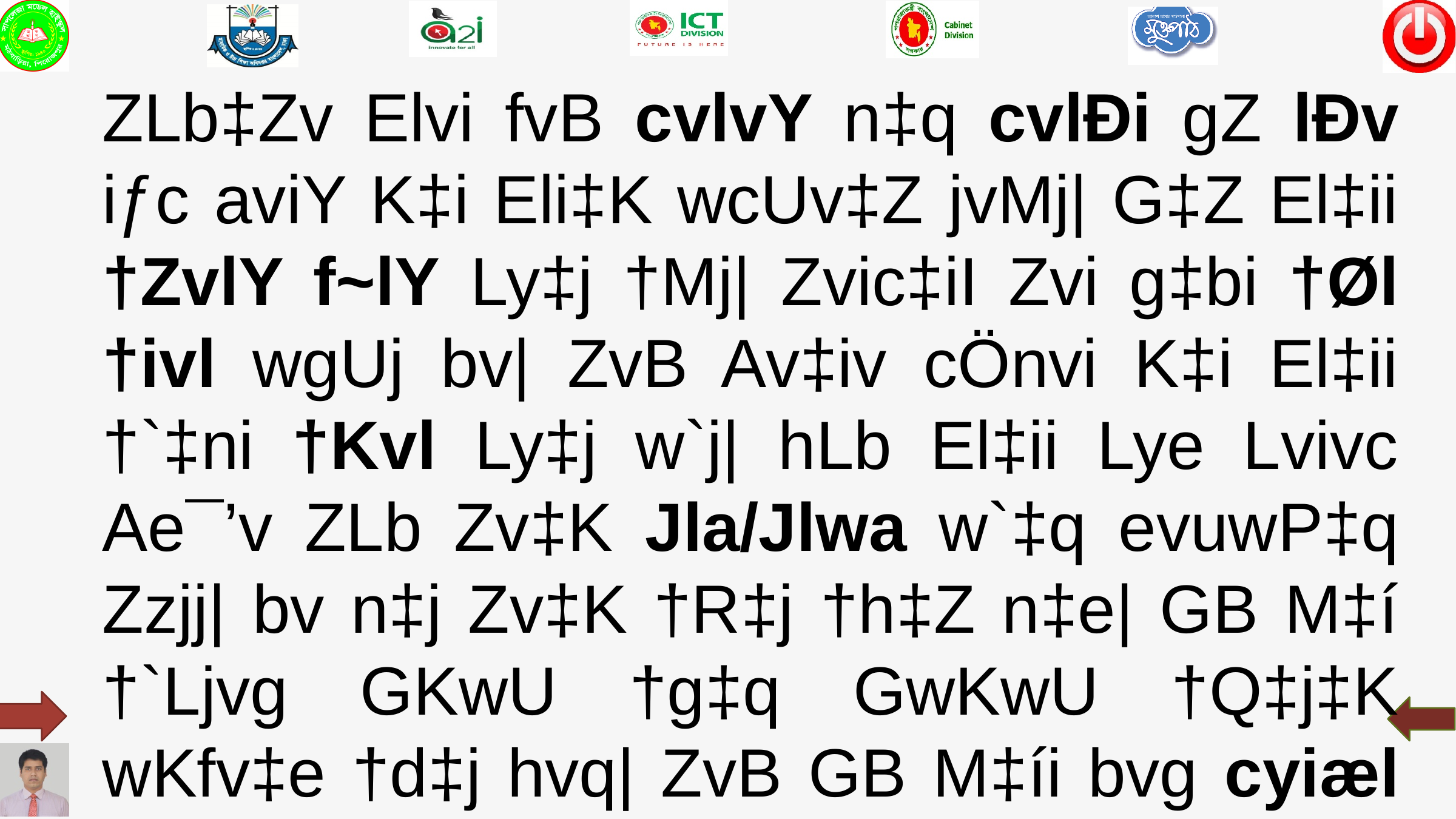

ZLb‡Zv Elvi fvB cvlvY n‡q cvlÐi gZ lÐv iƒc aviY K‡i Eli‡K wcUv‡Z jvMj| G‡Z El‡ii †ZvlY f~lY Ly‡j †Mj| Zvic‡iI Zvi g‡bi †Øl †ivl wgUj bv| ZvB Av‡iv cÖnvi K‡i El‡ii †`‡ni †Kvl Ly‡j w`j| hLb El‡ii Lye Lvivc Ae¯’v ZLb Zv‡K Jla/Jlwa w`‡q evuwP‡q Zzjj| bv n‡j Zv‡K †R‡j †h‡Z n‡e| GB M‡í †`Ljvg GKwU †g‡q GwKwU †Q‡j‡K wKfv‡e †d‡j hvq| ZvB GB M‡íi bvg cyiæl loP‡µi weiæ‡× †g‡q gvbyl Gi lohš¿|